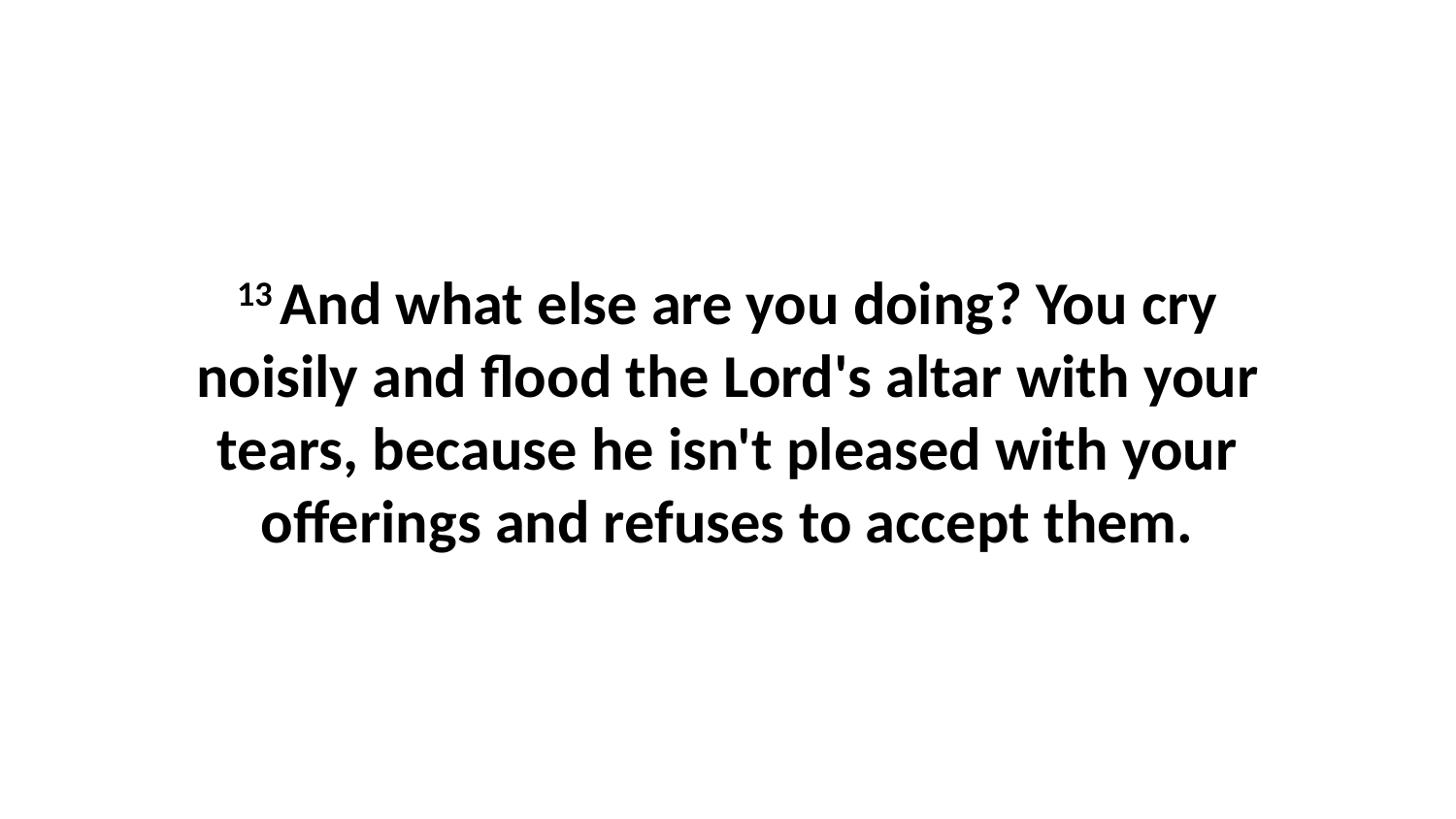

13 And what else are you doing? You cry noisily and flood the Lord's altar with your tears, because he isn't pleased with your offerings and refuses to accept them.